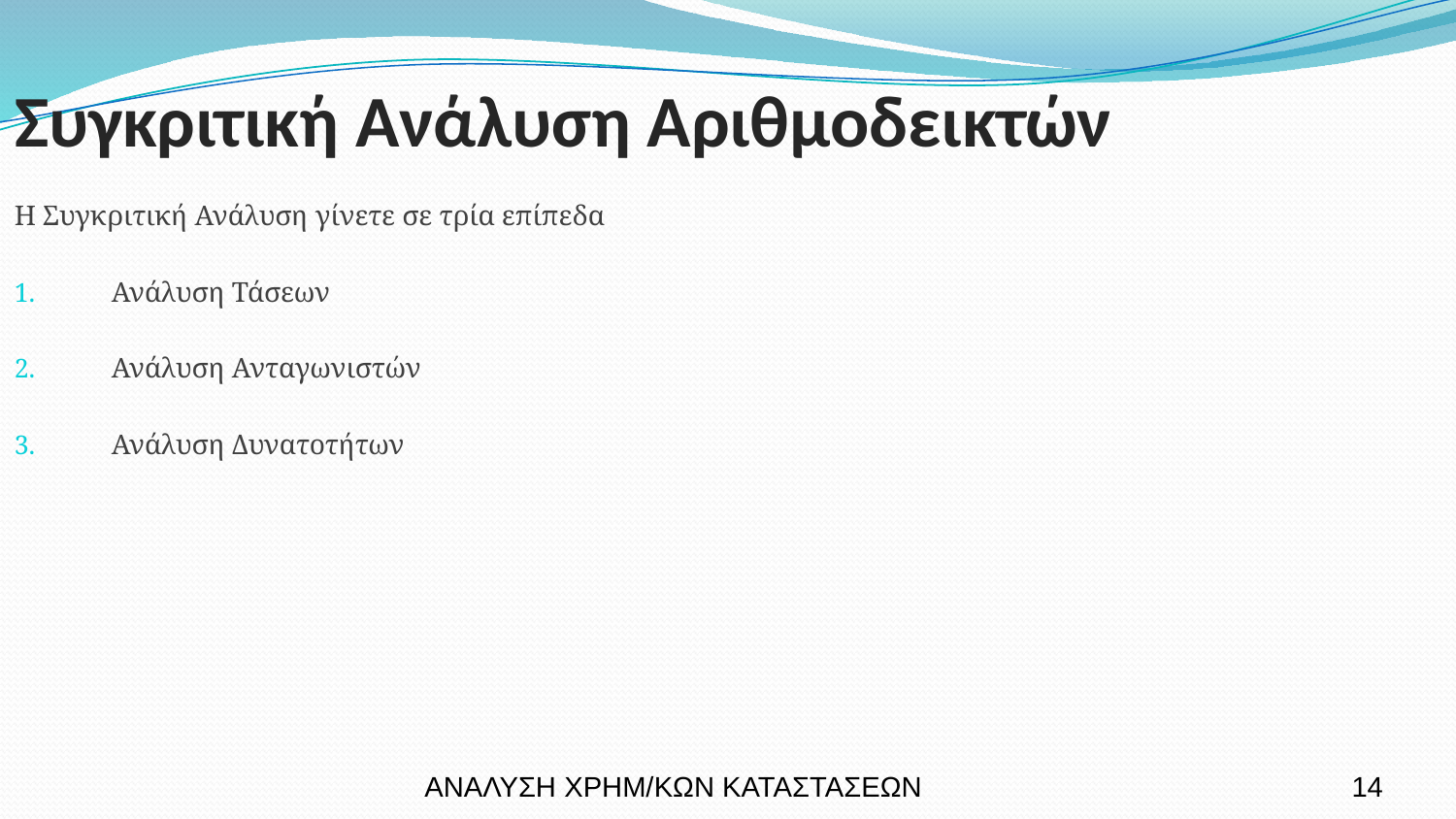

Συγκριτική Ανάλυση Αριθμοδεικτών
Η Συγκριτική Ανάλυση γίνετε σε τρία επίπεδα

Ανάλυση Τάσεων

Ανάλυση Ανταγωνιστών

Ανάλυση Δυνατοτήτων
ΑΝΑΛΥΣΗ ΧΡΗΜ/ΚΩΝ ΚΑΤΑΣΤΑΣΕΩΝ
14